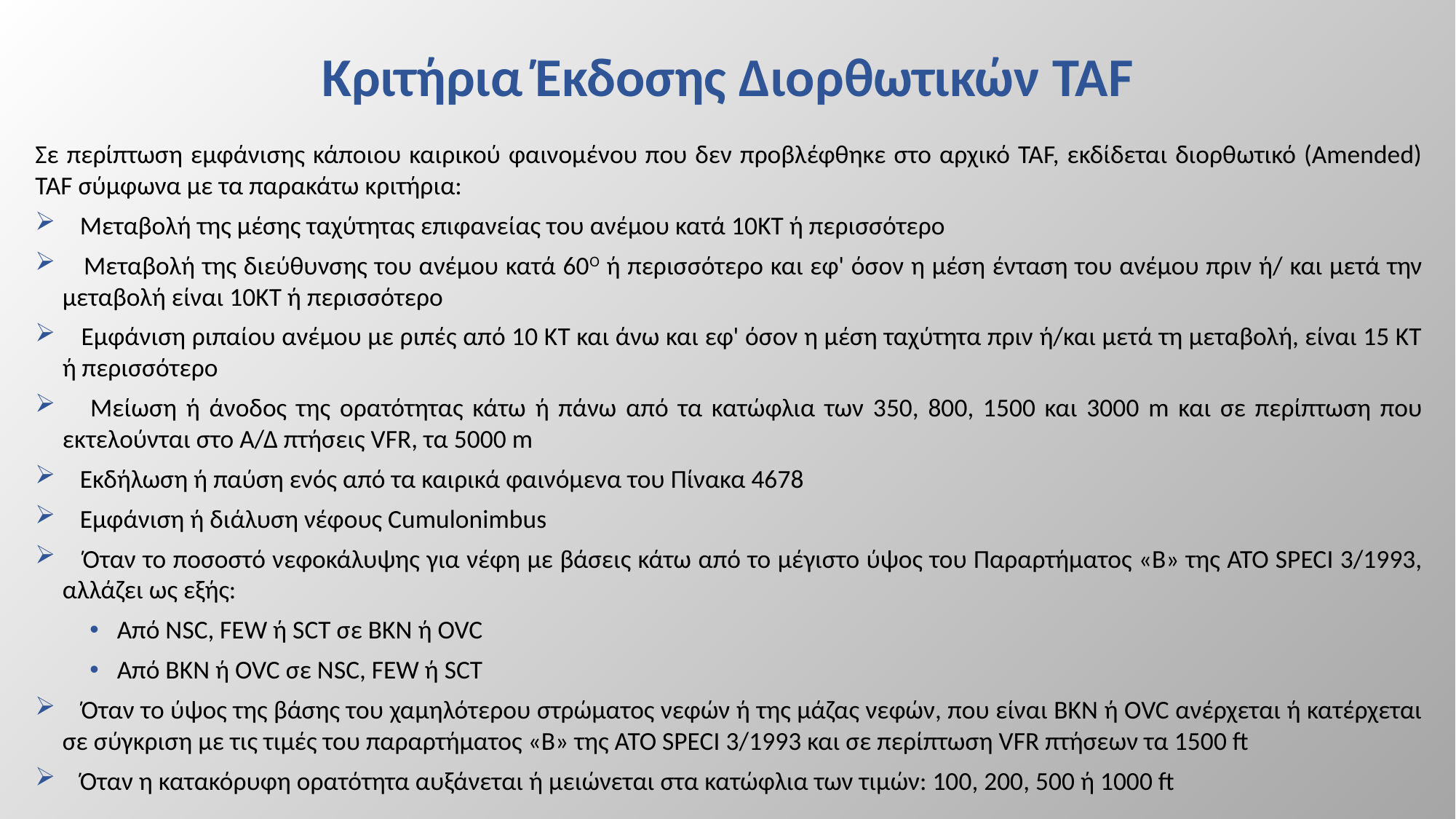

# Κριτήρια Έκδοσης Διορθωτικών TAF
Σε περίπτωση εμφάνισης κάποιου καιρικού φαινομένου που δεν προβλέφθηκε στο αρχικό TAF, εκδίδεται διορθωτικό (Amended) TAF σύμφωνα με τα παρακάτω κριτήρια:
   Μεταβολή της μέσης ταχύτητας επιφανείας του ανέμου κατά 10ΚΤ ή περισσότερο
   Μεταβολή της διεύθυνσης του ανέμου κατά 60Ο ή περισσότερο και εφ' όσον η μέση ένταση του ανέμου πριν ή/ και μετά την μεταβολή είναι 10ΚΤ ή περισσότερο
   Εμφάνιση ριπαίου ανέμου με ριπές από 10 ΚΤ και άνω και εφ' όσον η μέση ταχύτητα πριν ή/και μετά τη μεταβολή, είναι 15 ΚΤ ή περισσότερο
   Μείωση ή άνοδος της ορατότητας κάτω ή πάνω από τα κατώφλια των 350, 800, 1500 και 3000 m και σε περίπτωση που εκτελούνται στο Α/Δ πτήσεις VFR, τα 5000 m
   Εκδήλωση ή παύση ενός από τα καιρικά φαινόμενα του Πίνακα 4678
   Εμφάνιση ή διάλυση νέφους Cumulonimbus
   Όταν το ποσοστό νεφοκάλυψης για νέφη με βάσεις κάτω από το μέγιστο ύψος του Παραρτήματος «Β» της ΑΤΟ SPECI 3/1993, αλλάζει ως εξής:
Από NSC, FEW ή SCT σε BKN ή OVC
Από BKN ή OVC σε NSC, FEW ή SCT
   Όταν το ύψος της βάσης του χαμηλότερου στρώματος νεφών ή της μάζας νεφών, που είναι BKN ή OVC ανέρχεται ή κατέρχεται σε σύγκριση με τις τιμές του παραρτήματος «Β» της ΑΤΟ SPECI 3/1993 και σε περίπτωση VFR πτήσεων τα 1500 ft
   Όταν η κατακόρυφη ορατότητα αυξάνεται ή μειώνεται στα κατώφλια των τιμών: 100, 200, 500 ή 1000 ft